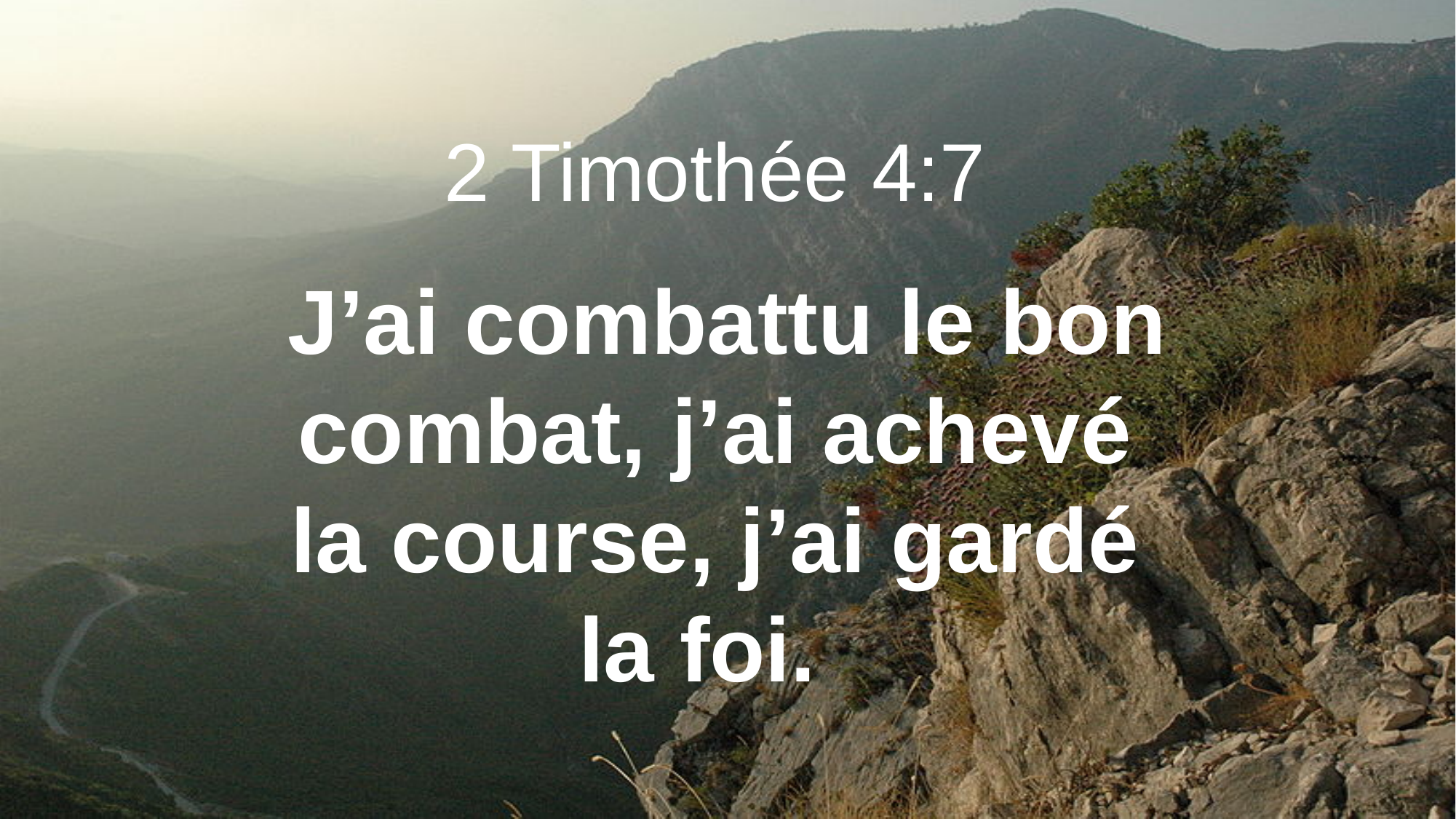

2 Timothée 4:7
J’ai combattu le bon combat, j’ai achevé
la course, j’ai gardé
la foi.